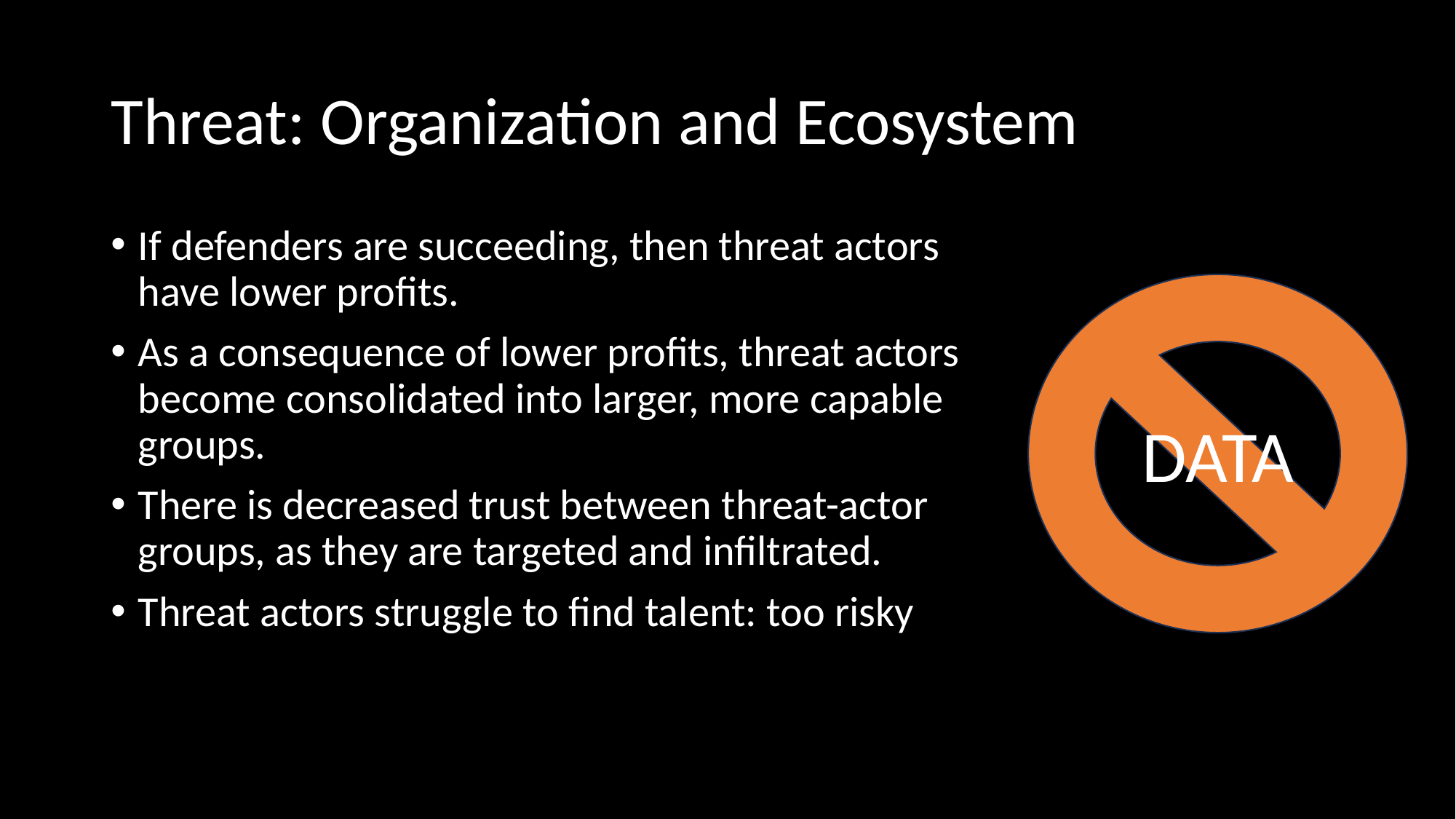

# Threat: Organization and Ecosystem
If defenders are succeeding, then threat actors have lower profits.
As a consequence of lower profits, threat actors become consolidated into larger, more capable groups.
There is decreased trust between threat-actor groups, as they are targeted and infiltrated.
Threat actors struggle to find talent: too risky

DATA